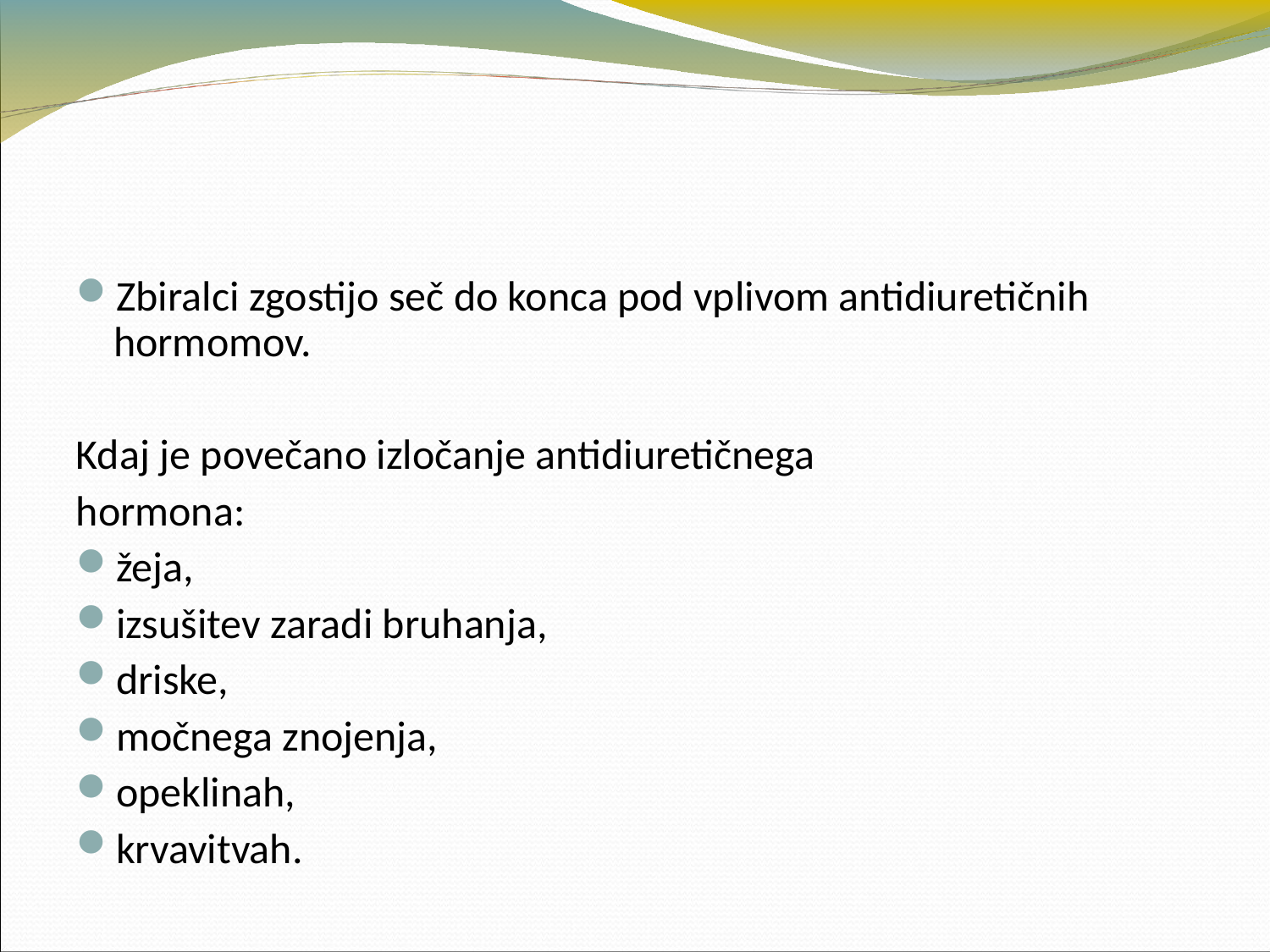

Zbiralci zgostijo seč do konca pod vplivom antidiuretičnih hormomov.

Kdaj je povečano izločanje antidiuretičnega
hormona:
žeja,
izsušitev zaradi bruhanja,
driske,
močnega znojenja,
opeklinah,
krvavitvah.